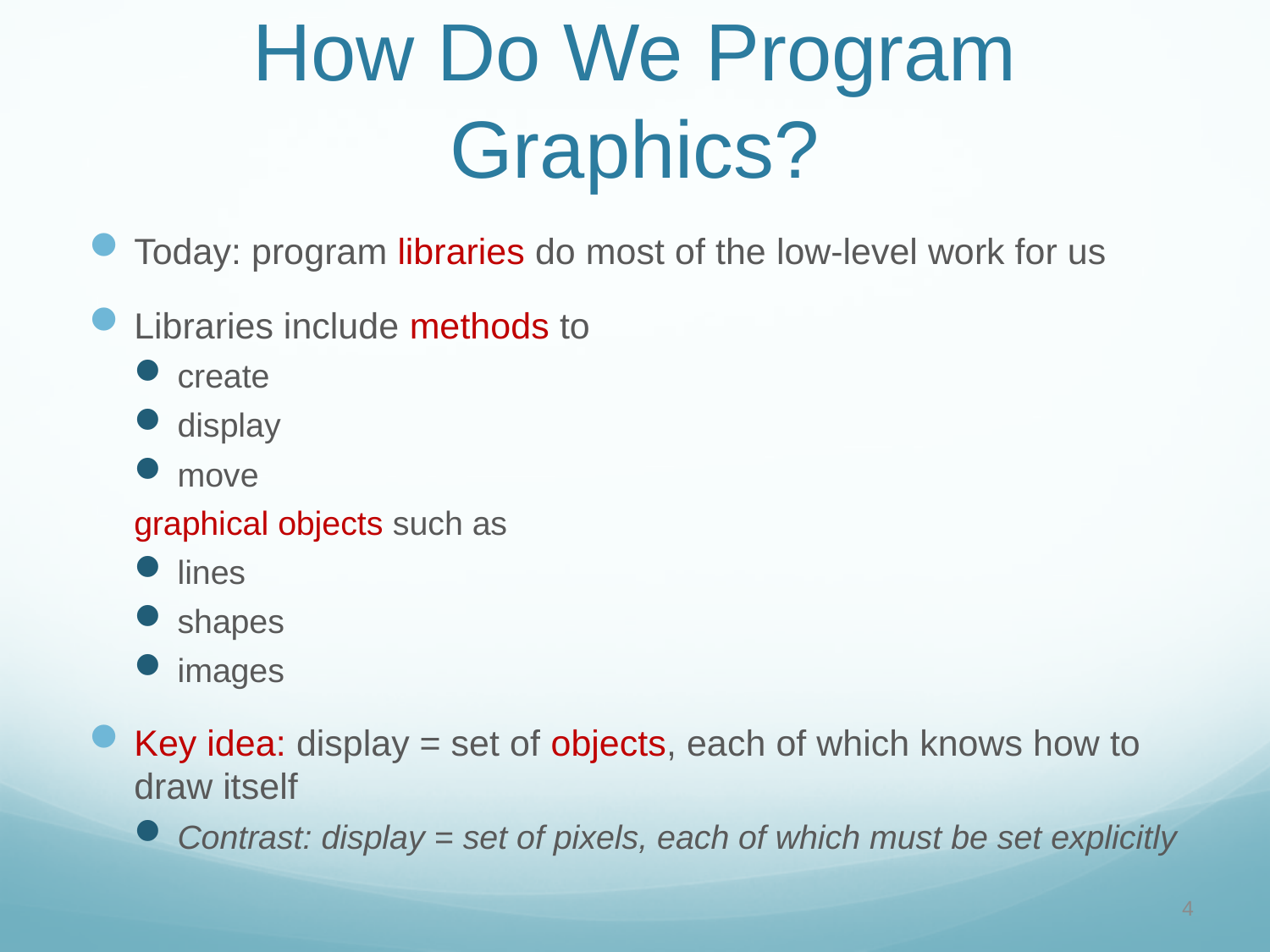

# How Do We Program Graphics?
Today: program libraries do most of the low-level work for us
Libraries include methods to
create
display
move
graphical objects such as
lines
shapes
images
Key idea: display = set of objects, each of which knows how to draw itself
Contrast: display = set of pixels, each of which must be set explicitly
4